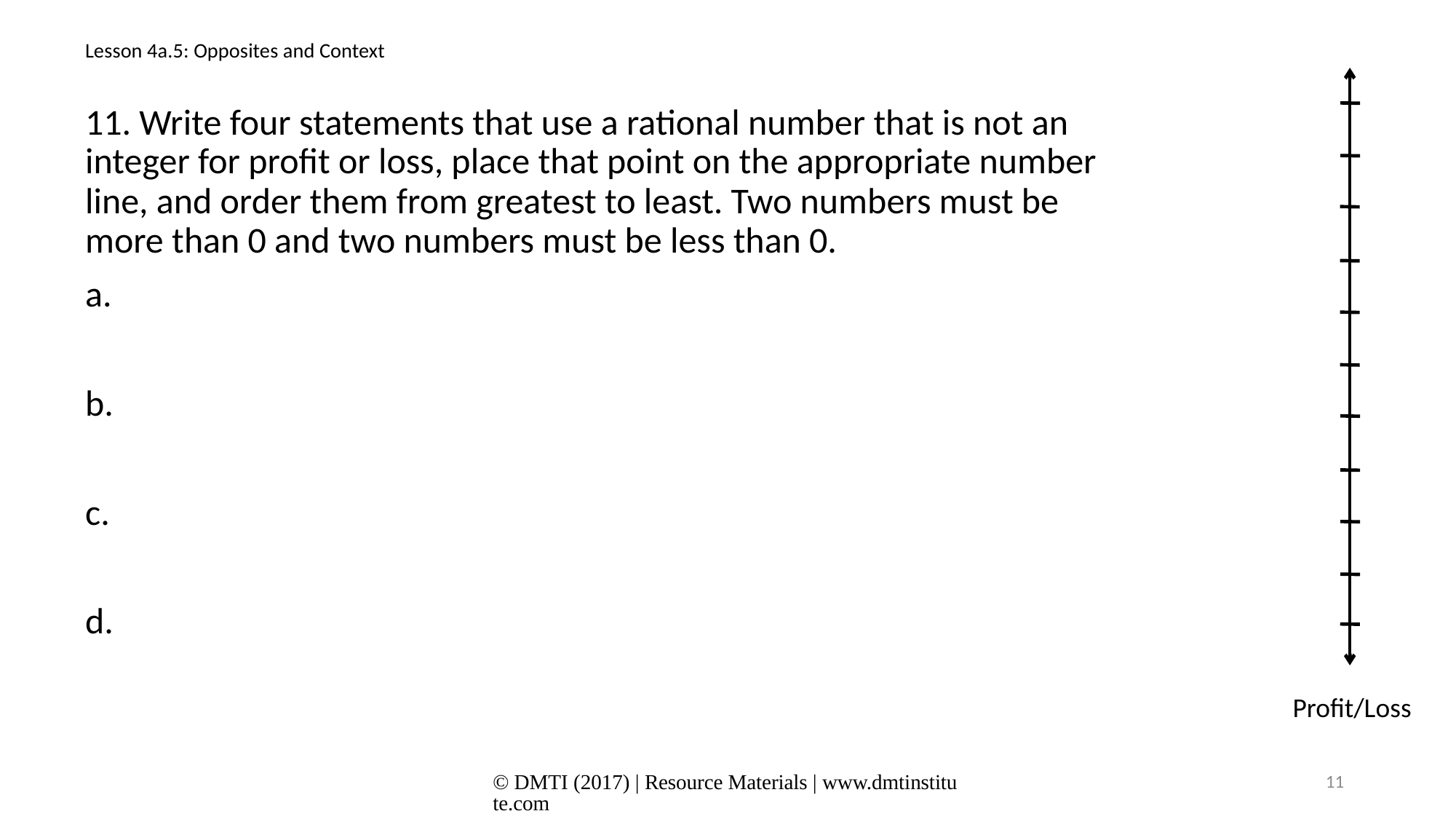

# Lesson 4a.5: Opposites and Context
11. Write four statements that use a rational number that is not an integer for profit or loss, place that point on the appropriate number line, and order them from greatest to least. Two numbers must be more than 0 and two numbers must be less than 0.
a.

b.

c.

d.

Profit/Loss
© DMTI (2017) | Resource Materials | www.dmtinstitute.com
11